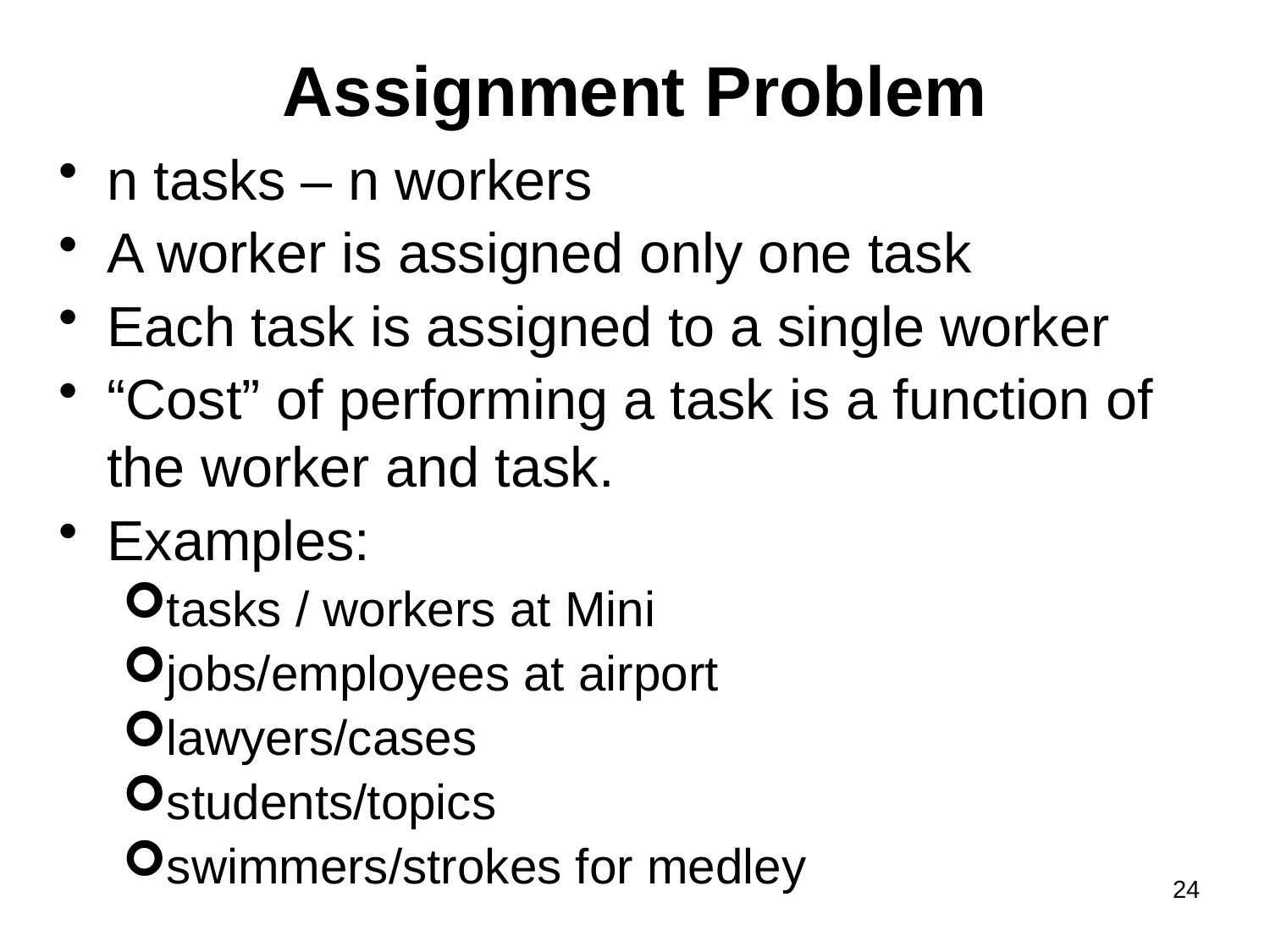

Assignment Problem
n tasks – n workers
A worker is assigned only one task
Each task is assigned to a single worker
“Cost” of performing a task is a function of the worker and task.
Examples:
tasks / workers at Mini
jobs/employees at airport
lawyers/cases
students/topics
swimmers/strokes for medley
24